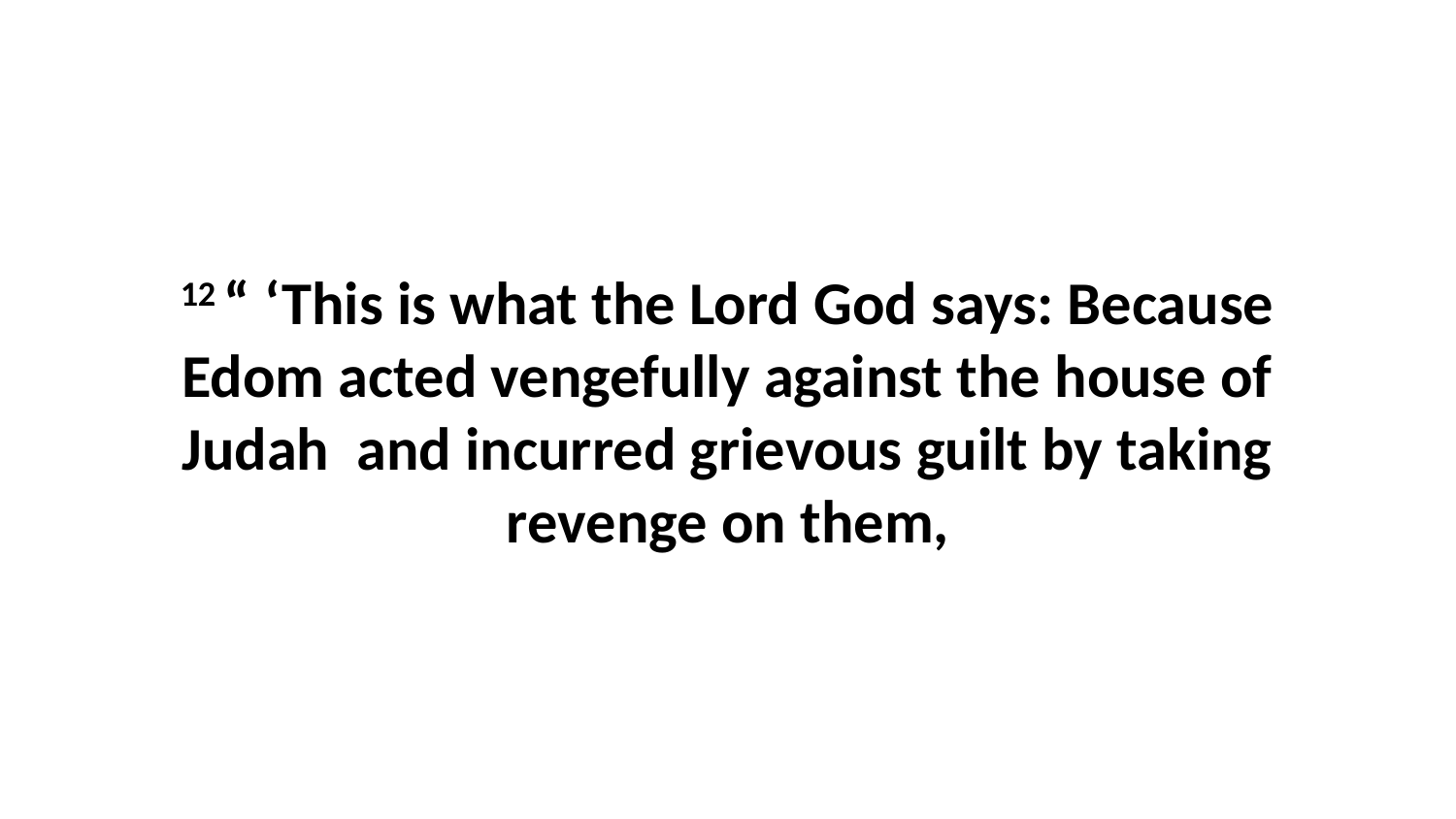

12 “ ‘This is what the Lord God says: Because Edom acted vengefully against the house of Judah  and incurred grievous guilt by taking revenge on them,